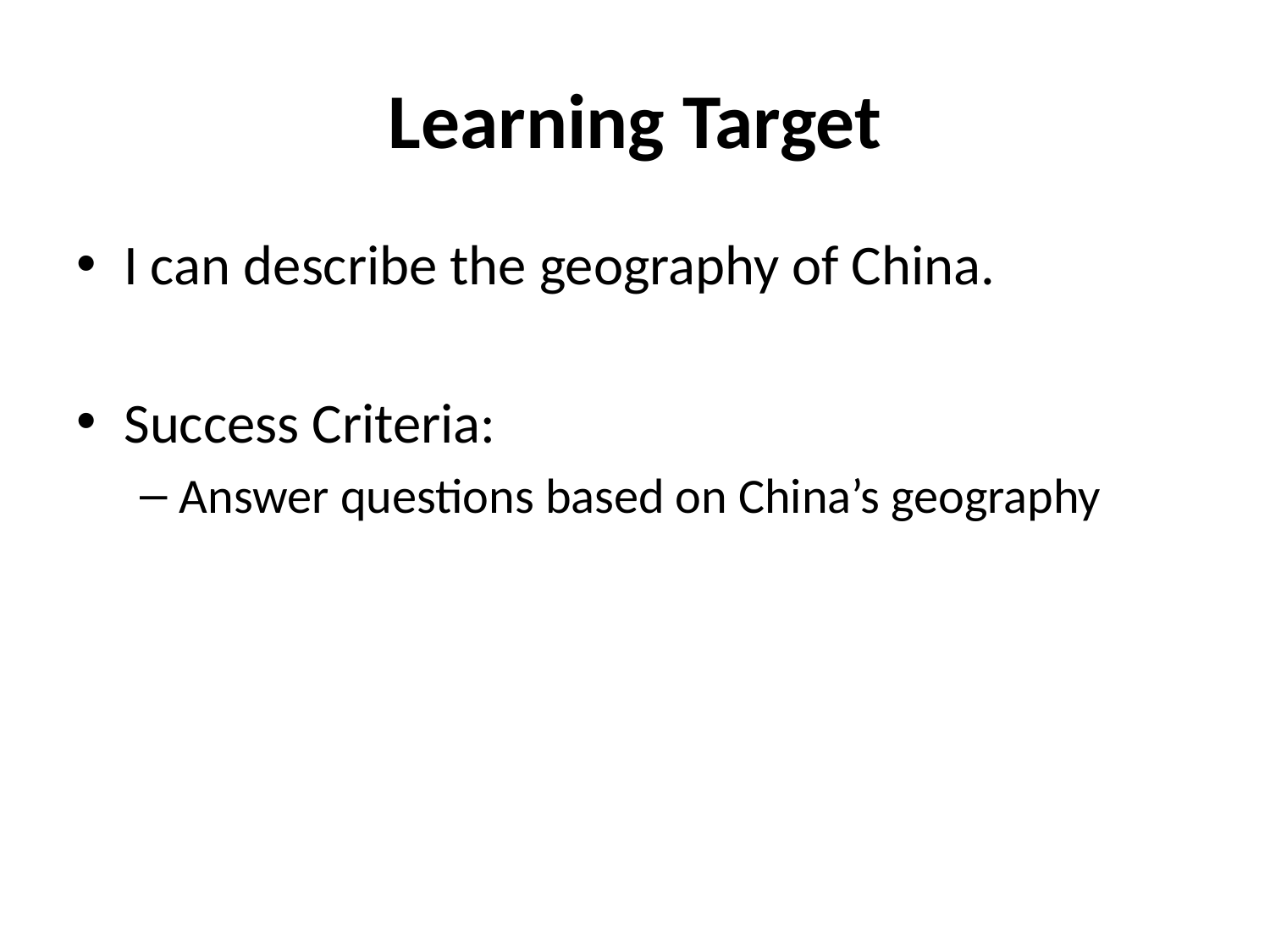

# Learning Target
I can describe the geography of China.

Success Criteria:
Answer questions based on China’s geography